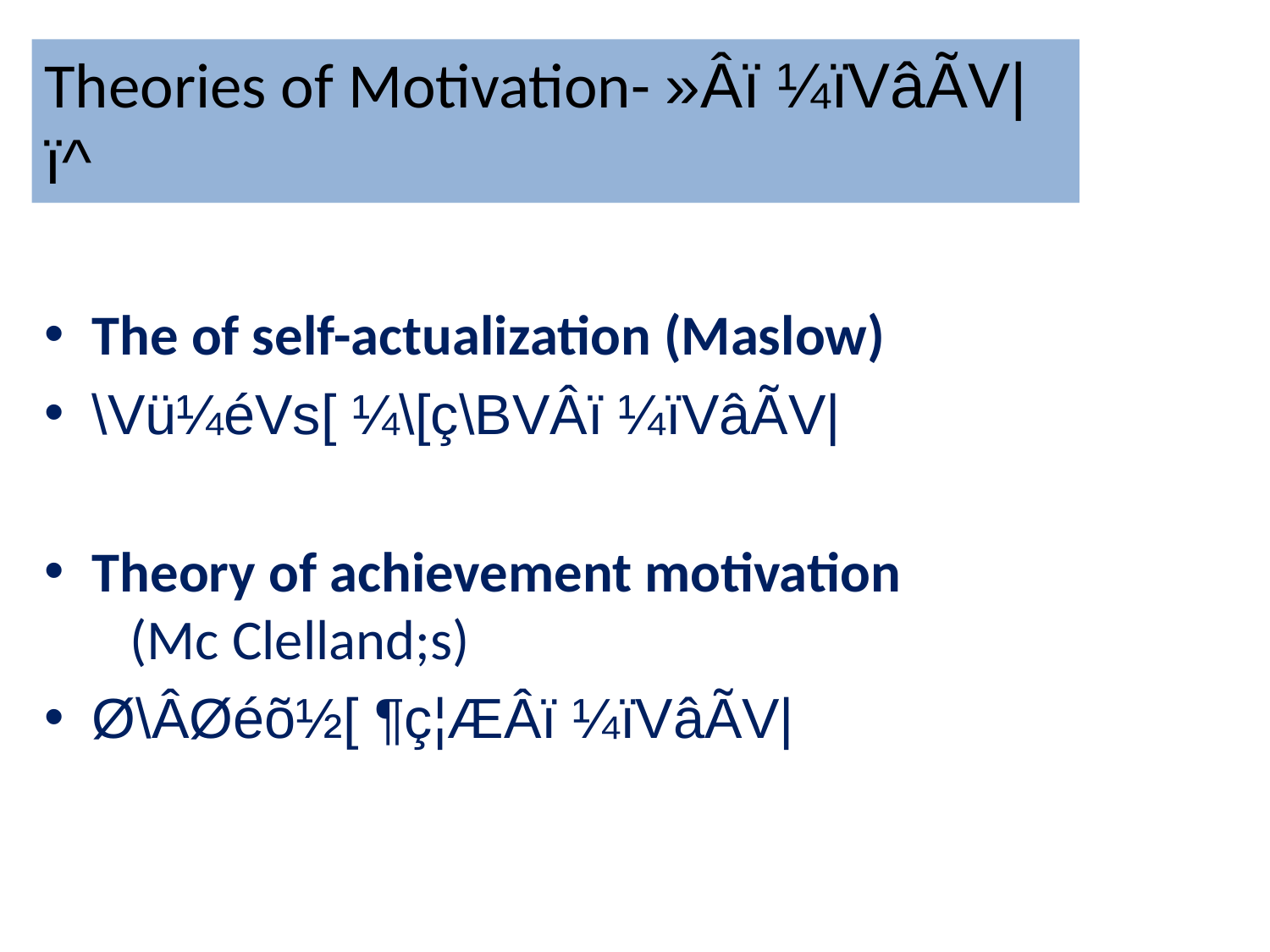

# Theories of Motivation- »Âï ¼ïVâÃV|ï^

The of self-actualization (Maslow)
\Vü¼éVs[ ¼\[ç\BVÂï ¼ïVâÃV|

Theory of achievement motivation                  (Mc Clelland;s)
Ø\ÂØéõ½[ ¶ç¦ÆÂï ¼ïVâÃV|